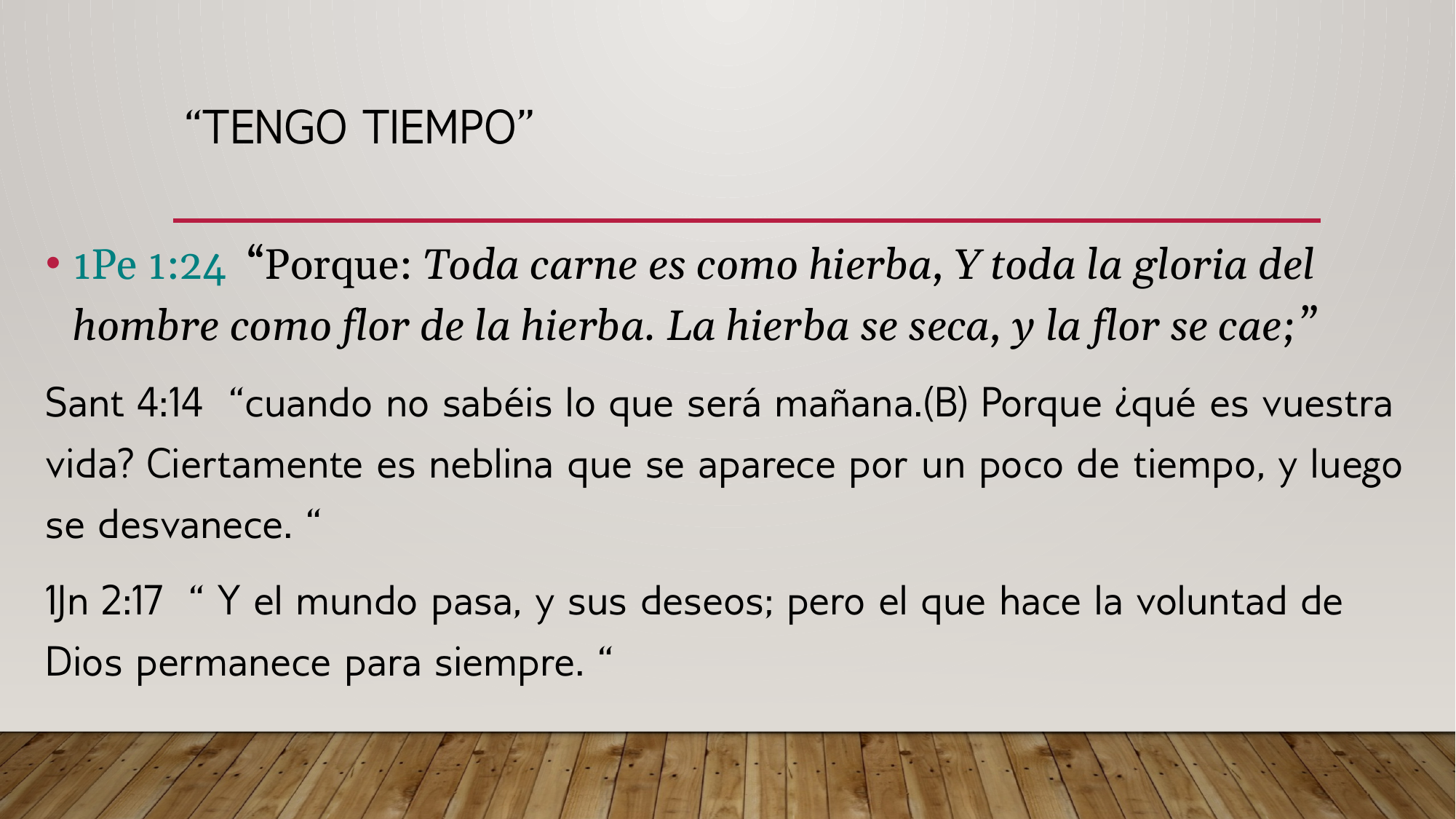

# “Tengo tiempo”
1Pe 1:24  “Porque: Toda carne es como hierba, Y toda la gloria del hombre como flor de la hierba. La hierba se seca, y la flor se cae;”
Sant 4:14  “cuando no sabéis lo que será mañana.(B) Porque ¿qué es vuestra vida? Ciertamente es neblina que se aparece por un poco de tiempo, y luego se desvanece. “
1Jn 2:17  “ Y el mundo pasa, y sus deseos; pero el que hace la voluntad de Dios permanece para siempre. “